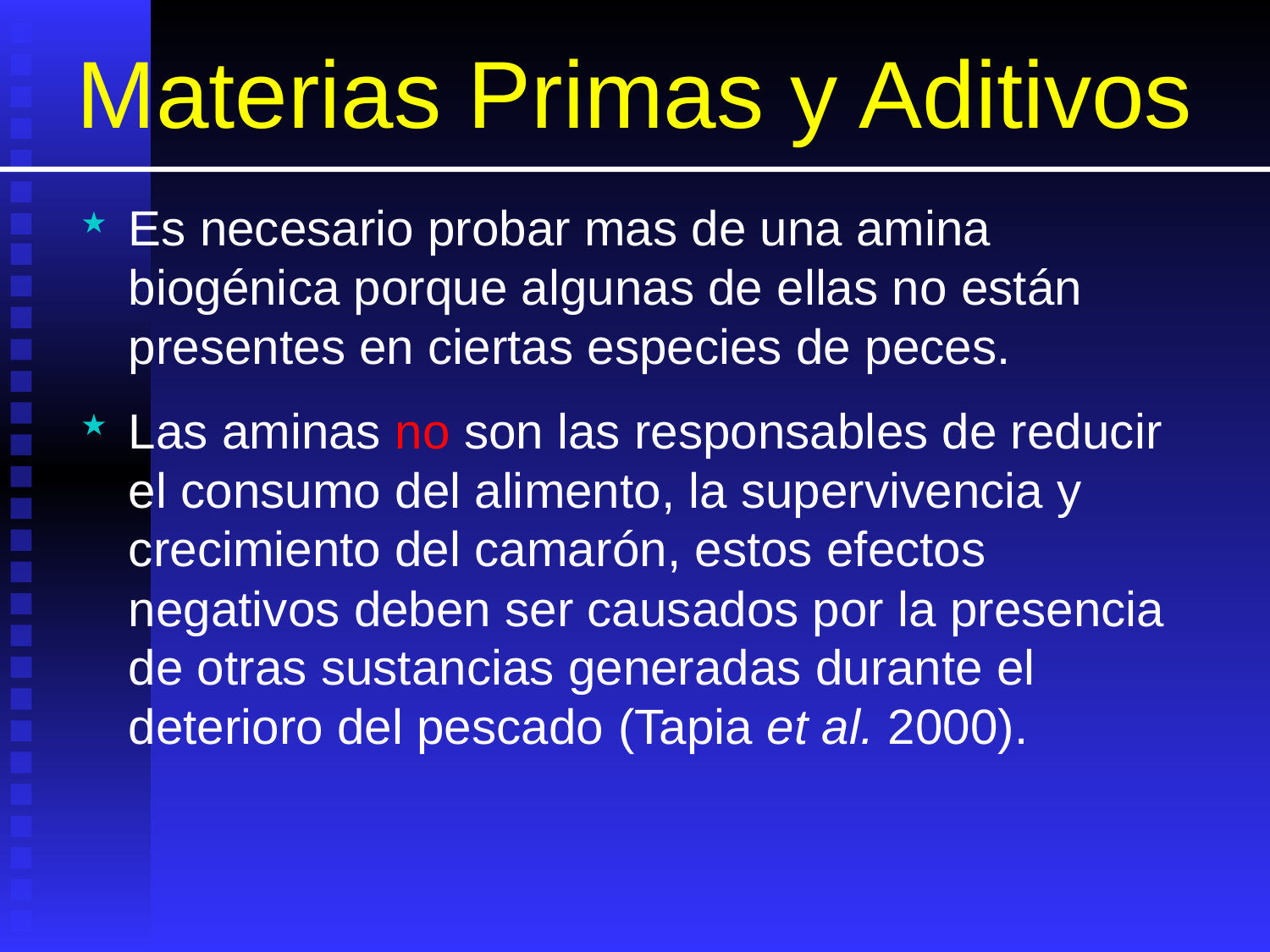

# Materias Primas y Aditivos

Es necesario probar mas de una amina biogénica porque algunas de ellas no están presentes en ciertas especies de peces.
Las aminas no son las responsables de reducir el consumo del alimento, la supervivencia y crecimiento del camarón, estos efectos negativos deben ser causados por la presencia de otras sustancias generadas durante el deterioro del pescado (Tapia et al. 2000).